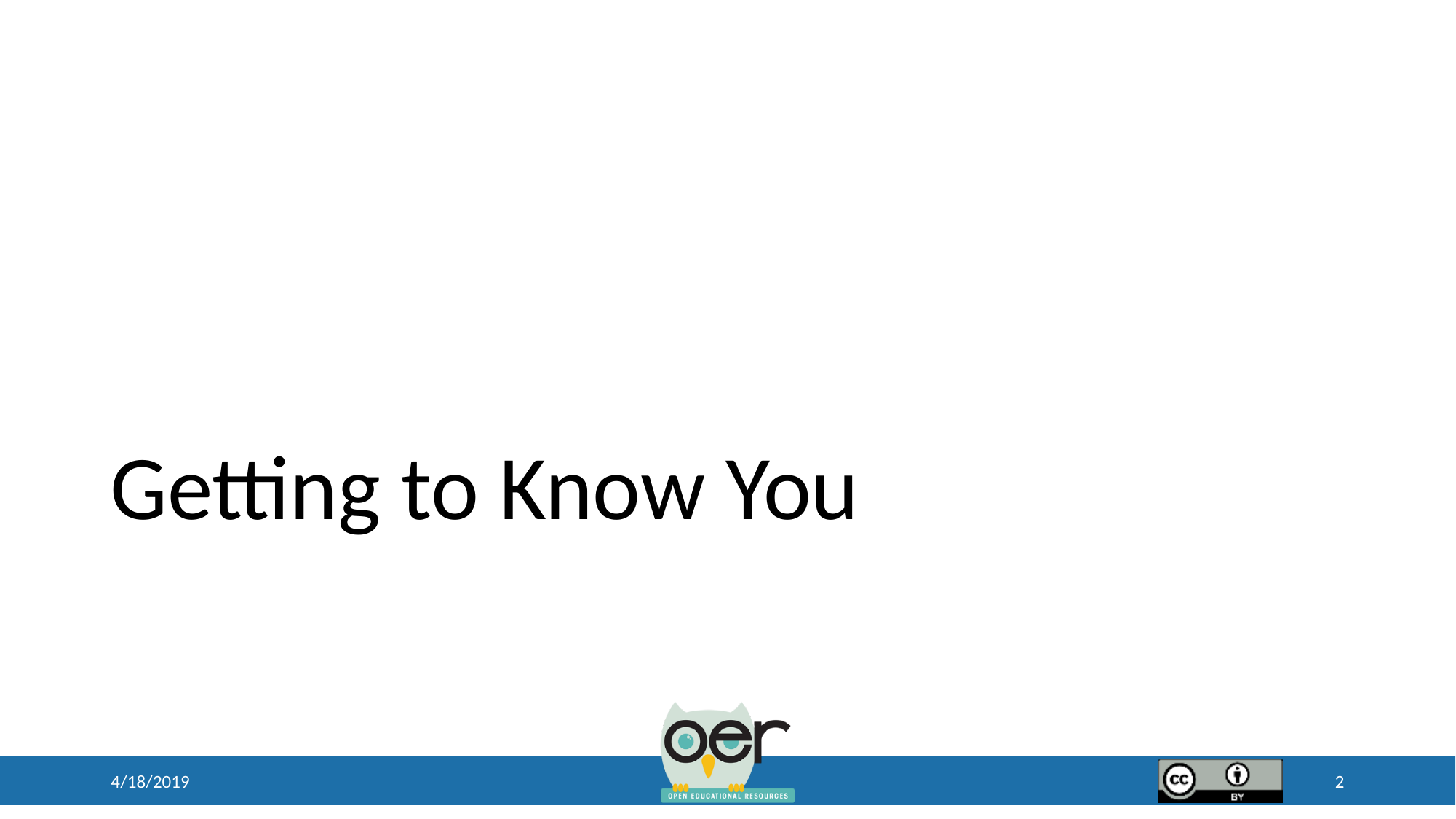

# Getting to Know You

4/18/2019
2